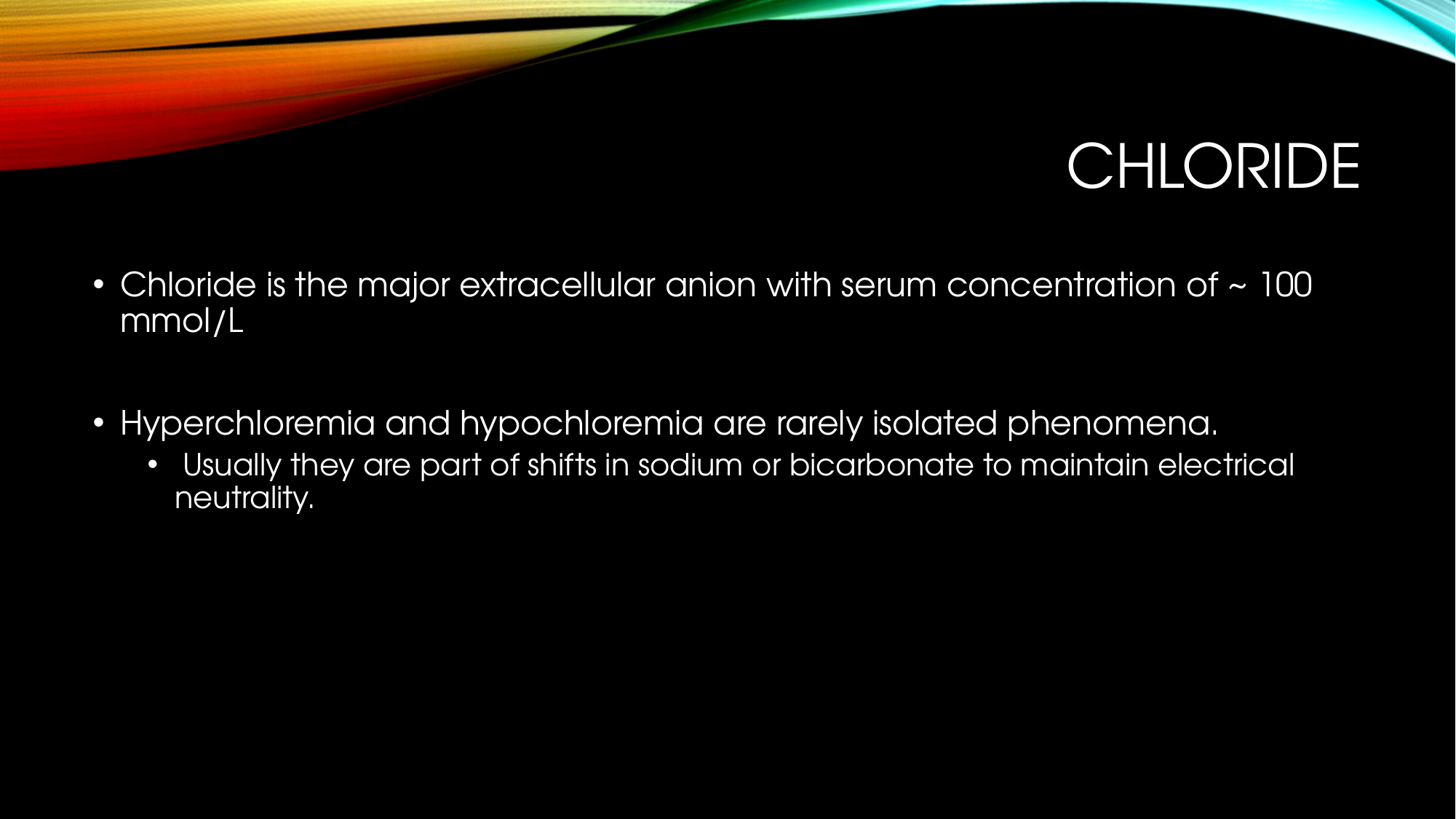

# Chloride
Chloride is the major extracellular anion with serum concentration of ~ 100 mmol/L

Hyperchloremia and hypochloremia are rarely isolated phenomena.
 Usually they are part of shifts in sodium or bicarbonate to maintain electrical neutrality.